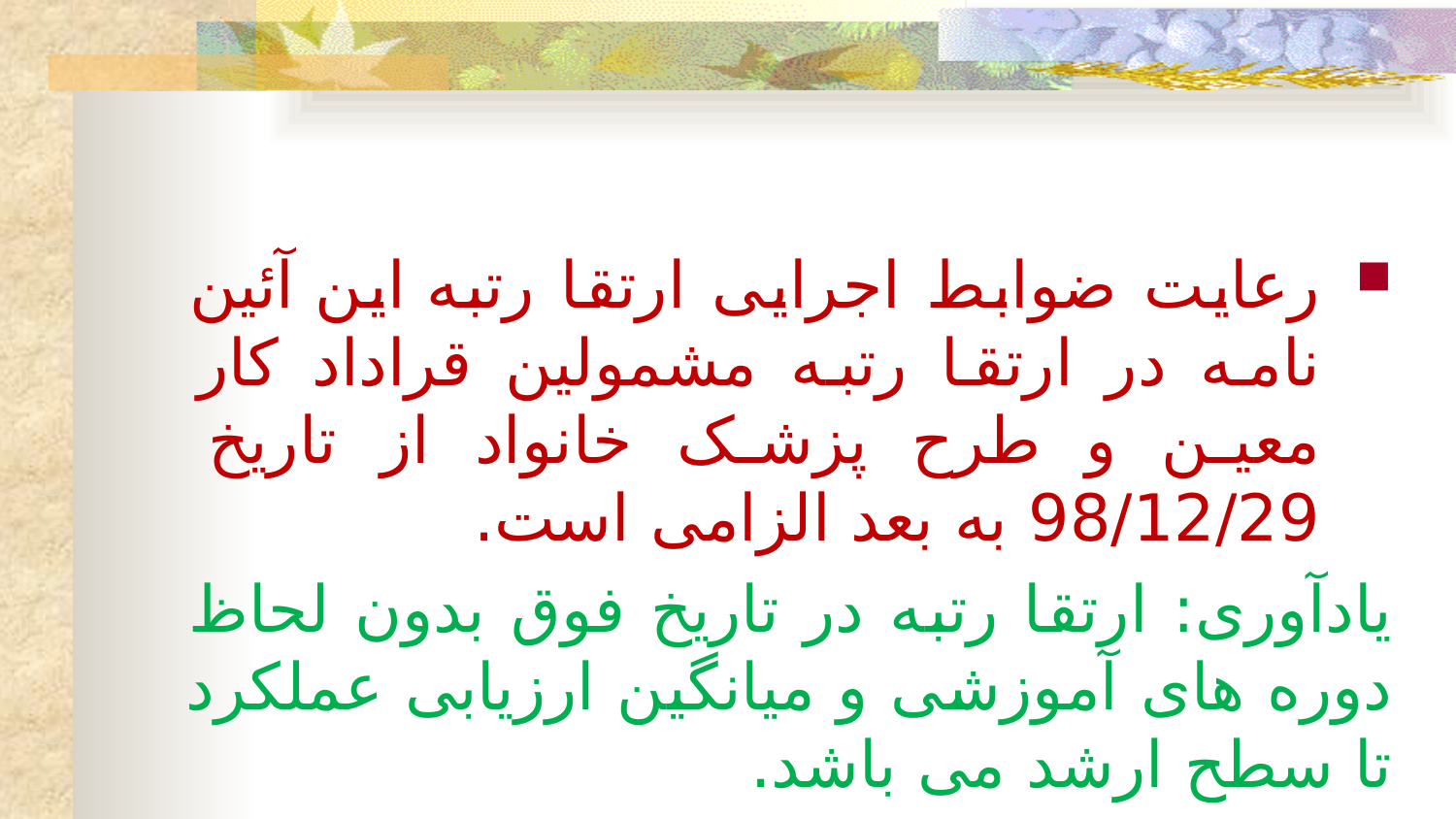

رعايت ضوابط اجرایی ارتقا رتبه اين آئين نامه در ارتقا رتبه مشمولین قراداد کار معین و طرح پزشک خانواد از تاریخ 98/12/29 به بعد الزامی است.
یادآوری: ارتقا رتبه در تاریخ فوق بدون لحاظ دوره های آموزشی و میانگین ارزیابی عملکرد تا سطح ارشد می باشد.